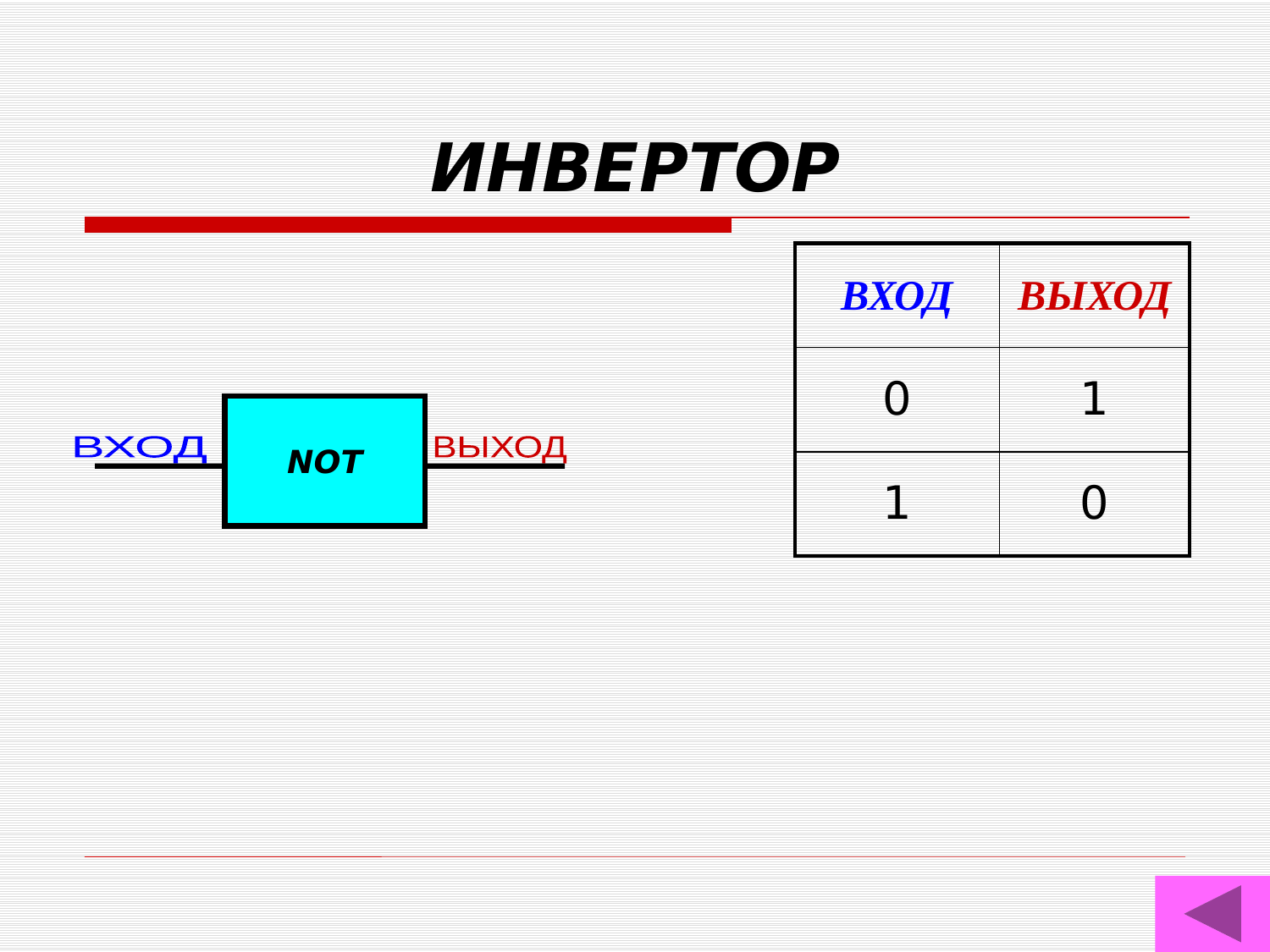

# ИНВЕРТОР
| ВХОД | ВЫХОД |
| --- | --- |
| 0 | 1 |
| 1 | 0 |
NOT
ВХОД
ВЫХОД